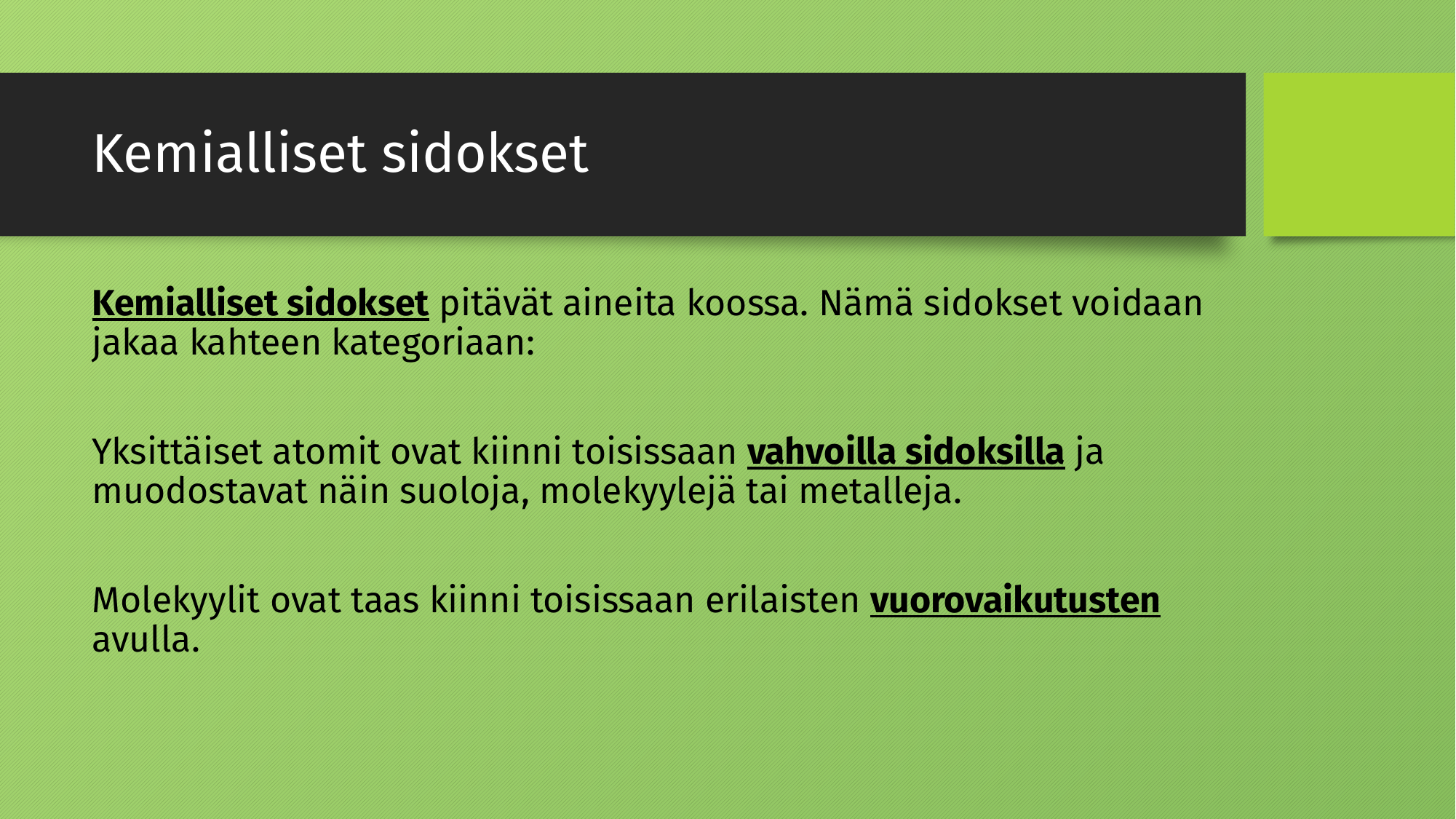

# Kemialliset sidokset
Kemialliset sidokset pitävät aineita koossa. Nämä sidokset voidaan jakaa kahteen kategoriaan:

Yksittäiset atomit ovat kiinni toisissaan vahvoilla sidoksilla ja muodostavat näin suoloja, molekyylejä tai metalleja.

Molekyylit ovat taas kiinni toisissaan erilaisten vuorovaikutusten avulla.